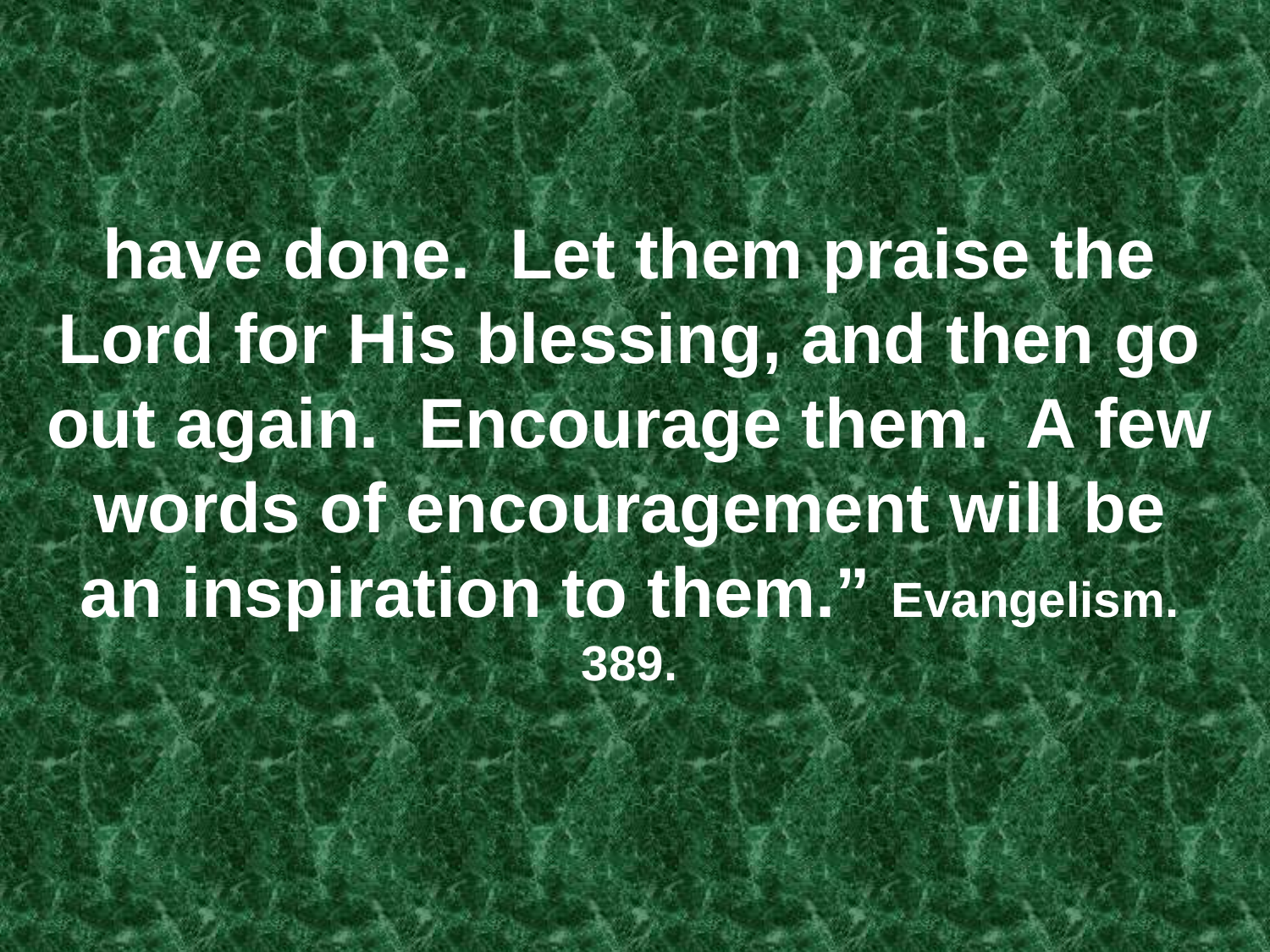

# have done.  Let them praise the Lord for His blessing, and then go out again.  Encourage them.  A few words of encouragement will be an inspiration to them.” Evangelism. 389.